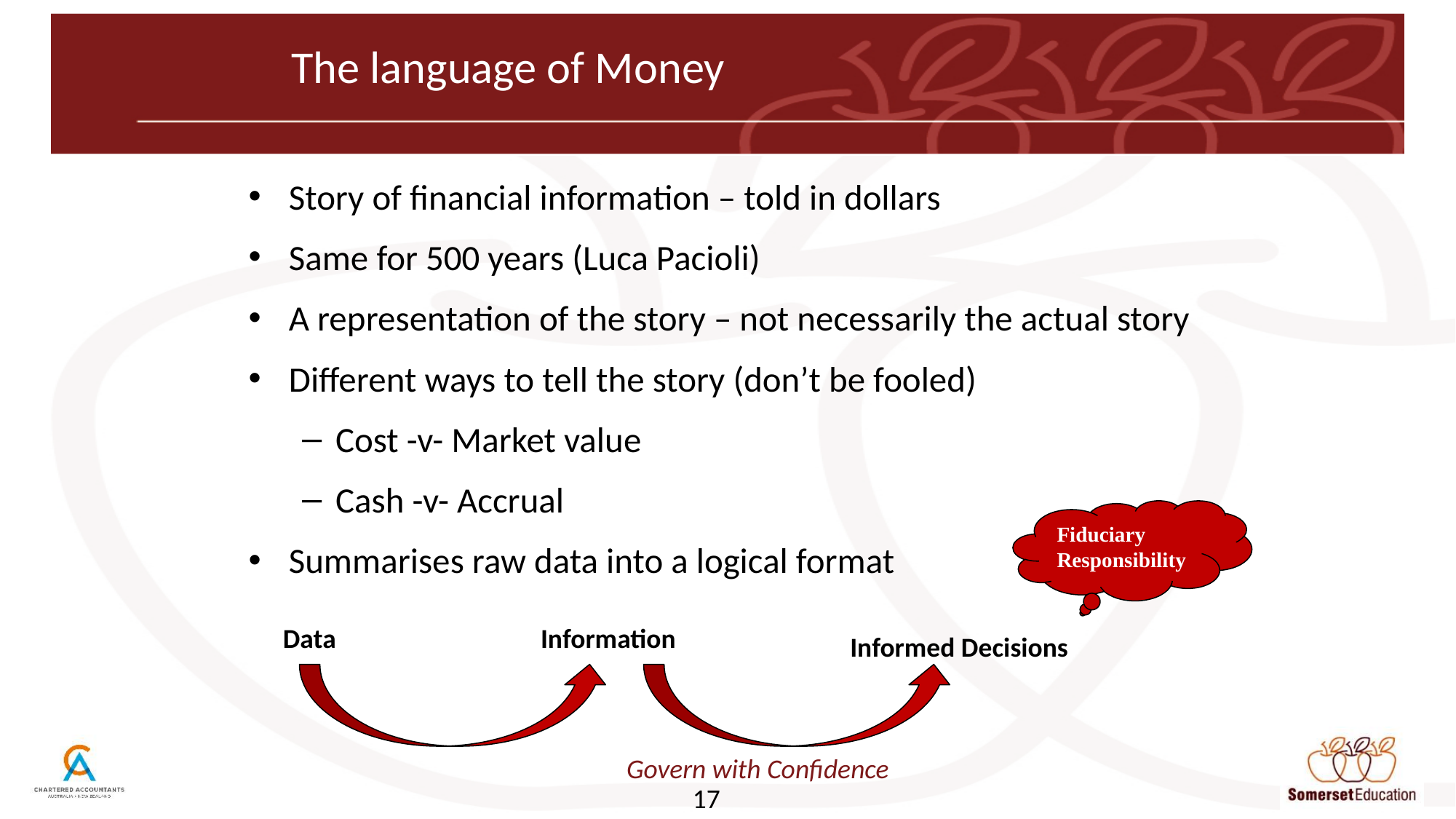

# The language of Money
Story of financial information – told in dollars
Same for 500 years (Luca Pacioli)
A representation of the story – not necessarily the actual story
Different ways to tell the story (don’t be fooled)
Cost -v- Market value
Cash -v- Accrual
Summarises raw data into a logical format

Fiduciary Responsibility
Data
Information
Informed Decisions

17